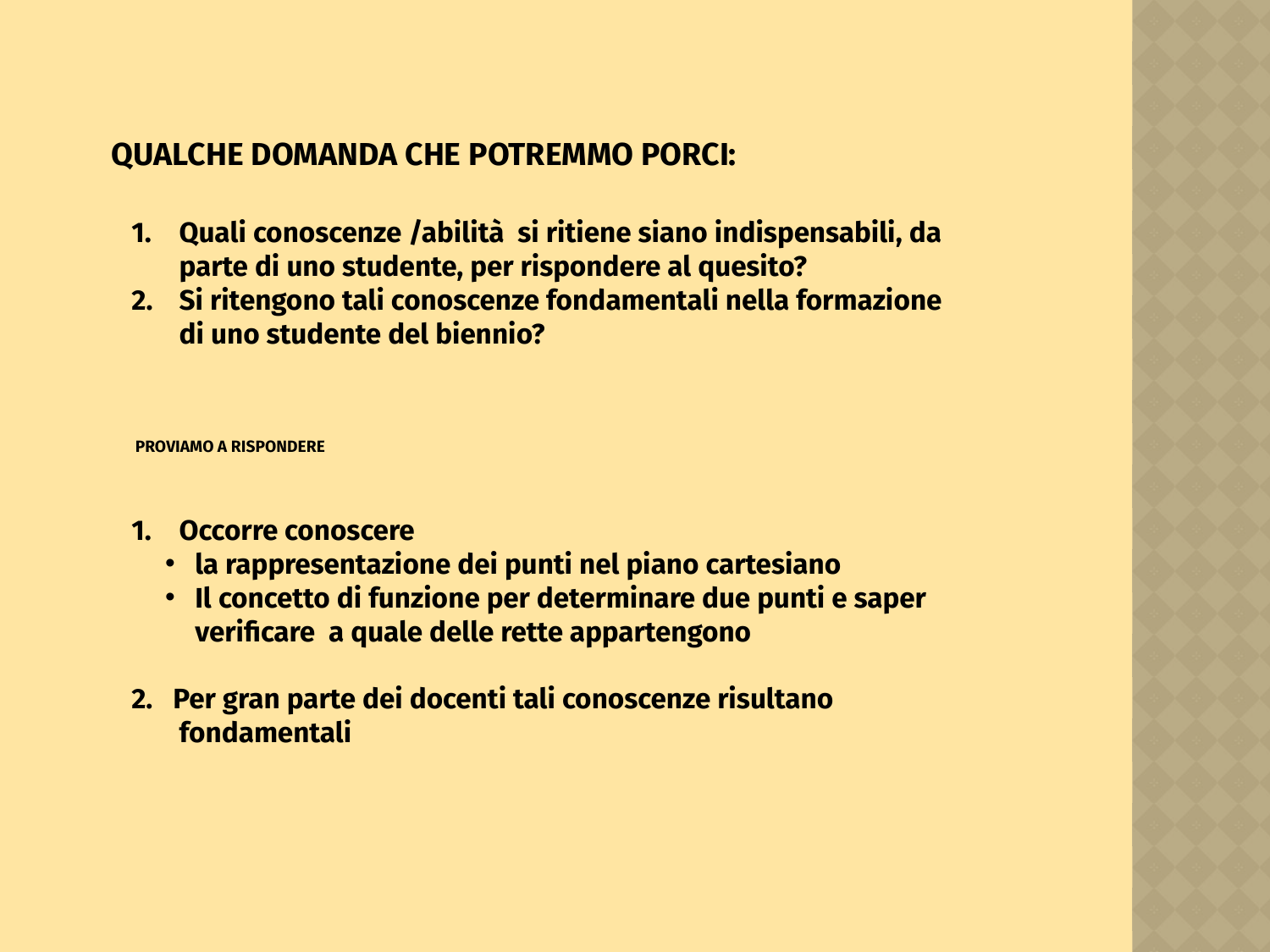

qualche domanda che potremmo porci:
Quali conoscenze /abilità  si ritiene siano indispensabili, da parte di uno studente, per rispondere al quesito?
Si ritengono tali conoscenze fondamentali nella formazione di uno studente del biennio?

# Proviamo a rispondere

Occorre conoscere
la rappresentazione dei punti nel piano cartesiano
Il concetto di funzione per determinare due punti e saper verificare  a quale delle rette appartengono

2.   Per gran parte dei docenti tali conoscenze risultano fondamentali